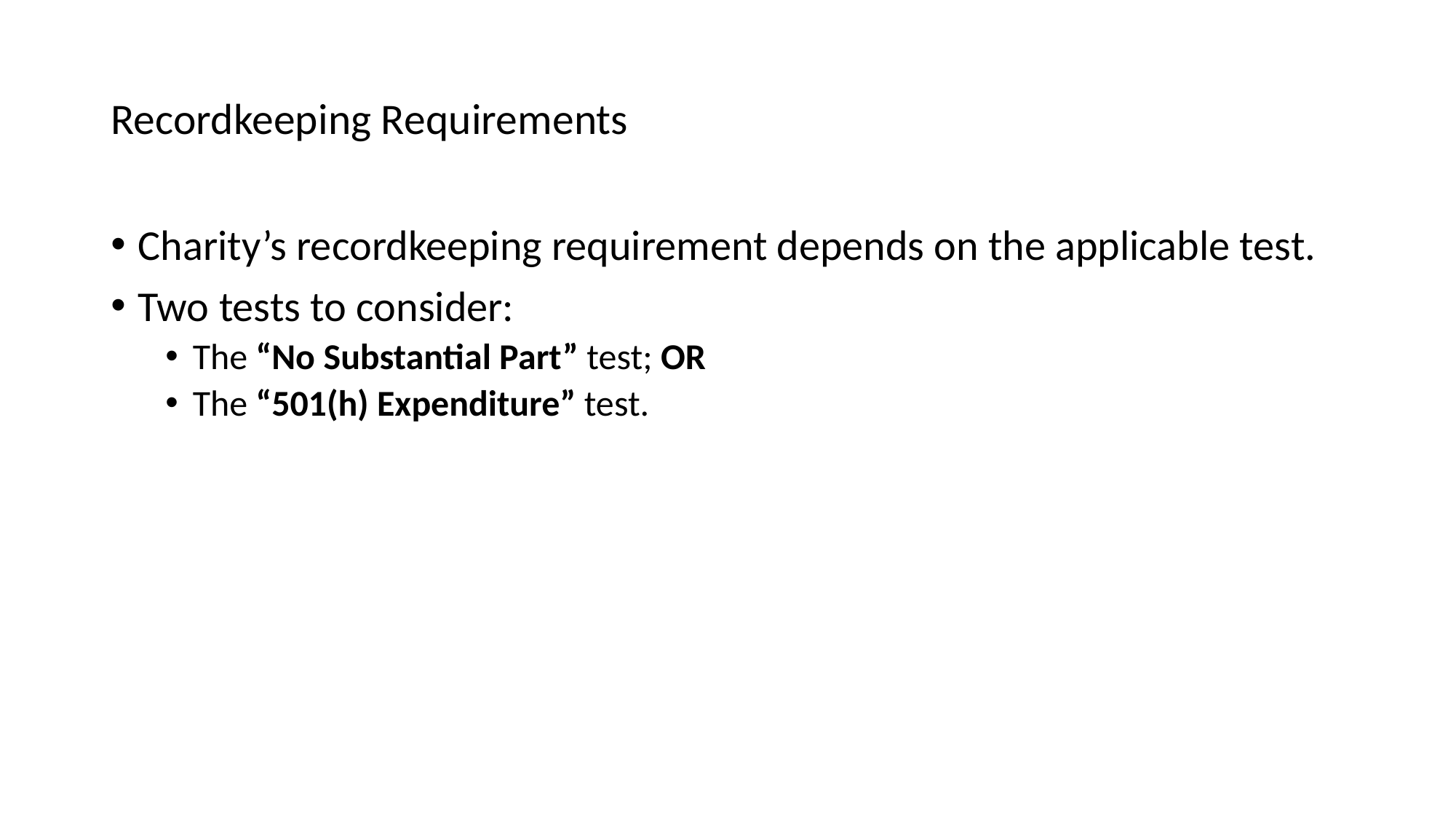

# Recordkeeping Requirements
Charity’s recordkeeping requirement depends on the applicable test.
Two tests to consider:
The “No Substantial Part” test; OR
The “501(h) Expenditure” test.